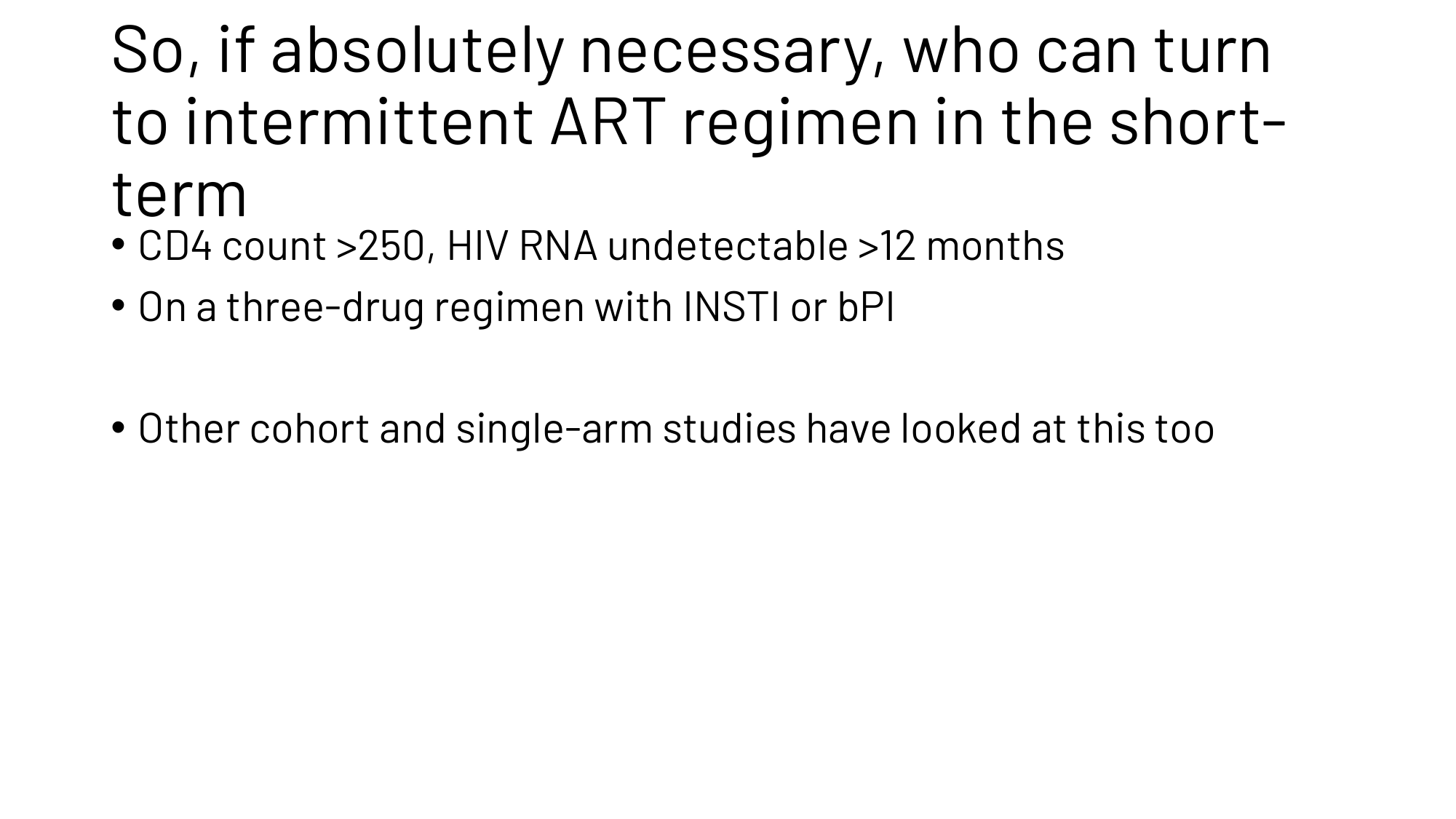

# So, if absolutely necessary, who can turn to intermittent ART regimen in the short-term
CD4 count >250, HIV RNA undetectable >12 months
On a three-drug regimen with INSTI or bPI

Other cohort and single-arm studies have looked at this too